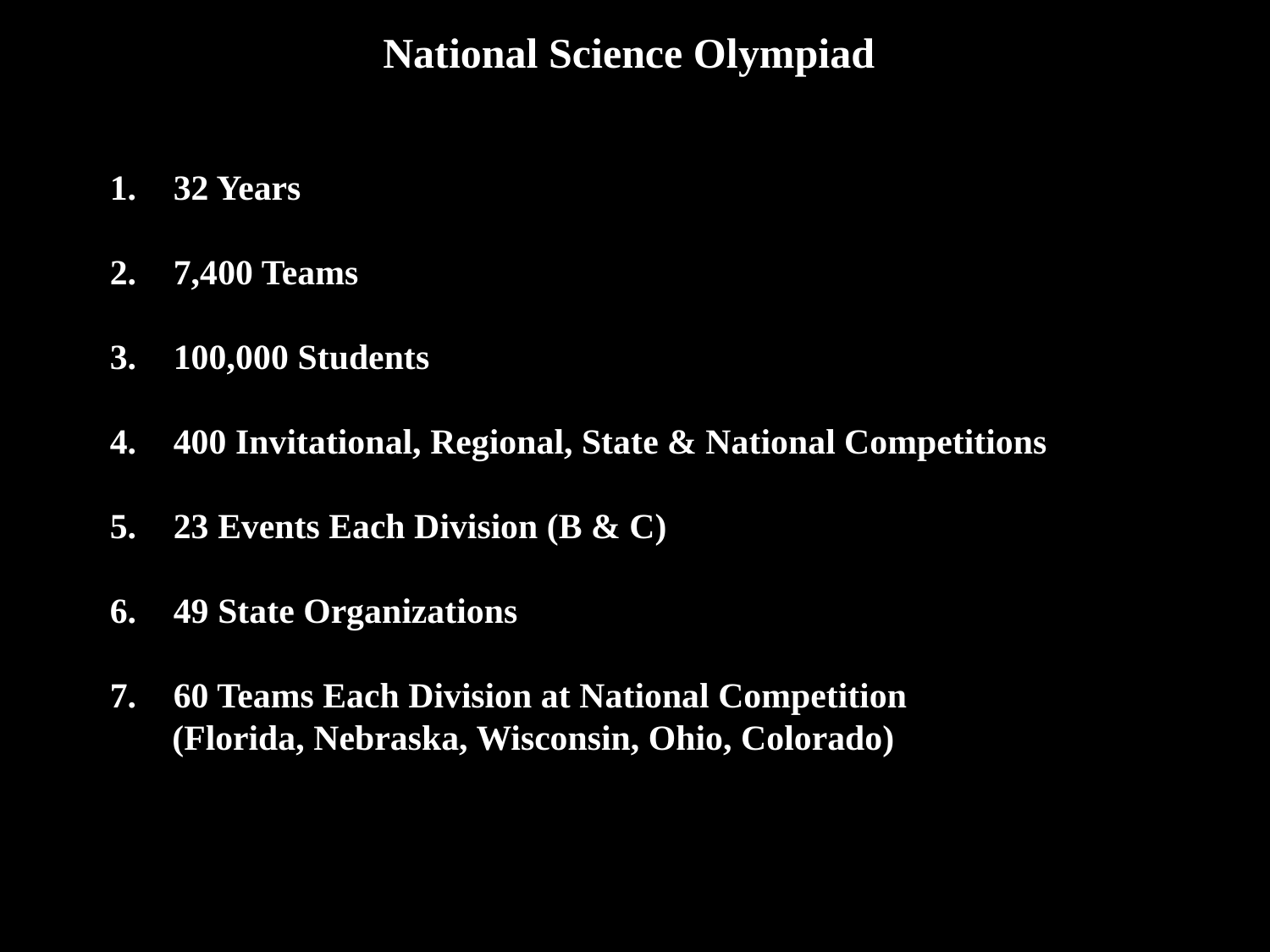

National Science Olympiad
32 Years

7,400 Teams

100,000 Students

400 Invitational, Regional, State & National Competitions

23 Events Each Division (B & C)

49 State Organizations

60 Teams Each Division at National Competition
       (Florida, Nebraska, Wisconsin, Ohio, Colorado)